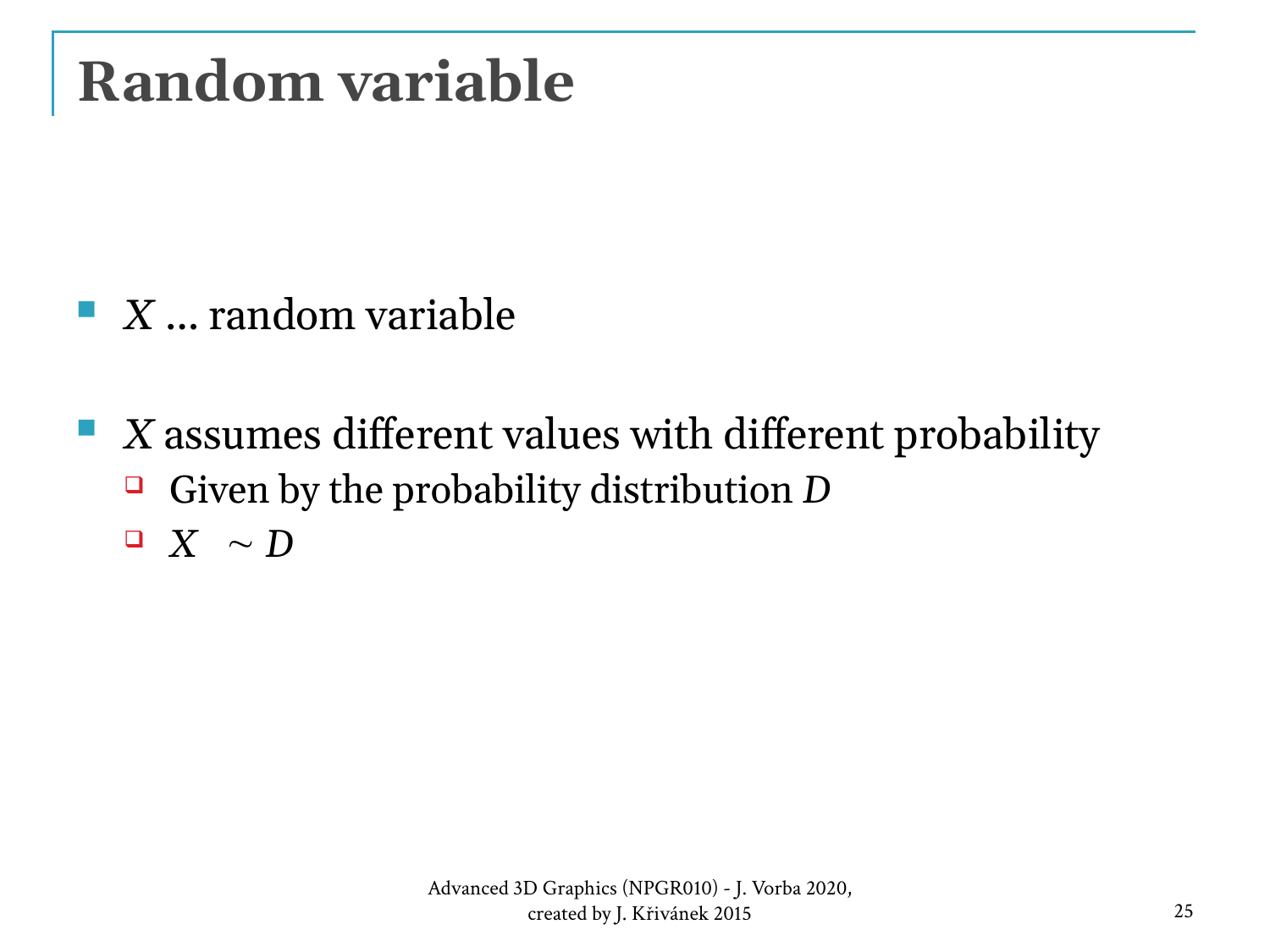

# Random variable

X … random variable

X assumes different values with different probability
Given by the probability distribution D
X  ∼ D

25
Advanced 3D Graphics (NPGR010) - J. Vorba 2020, created by J. Křivánek 2015